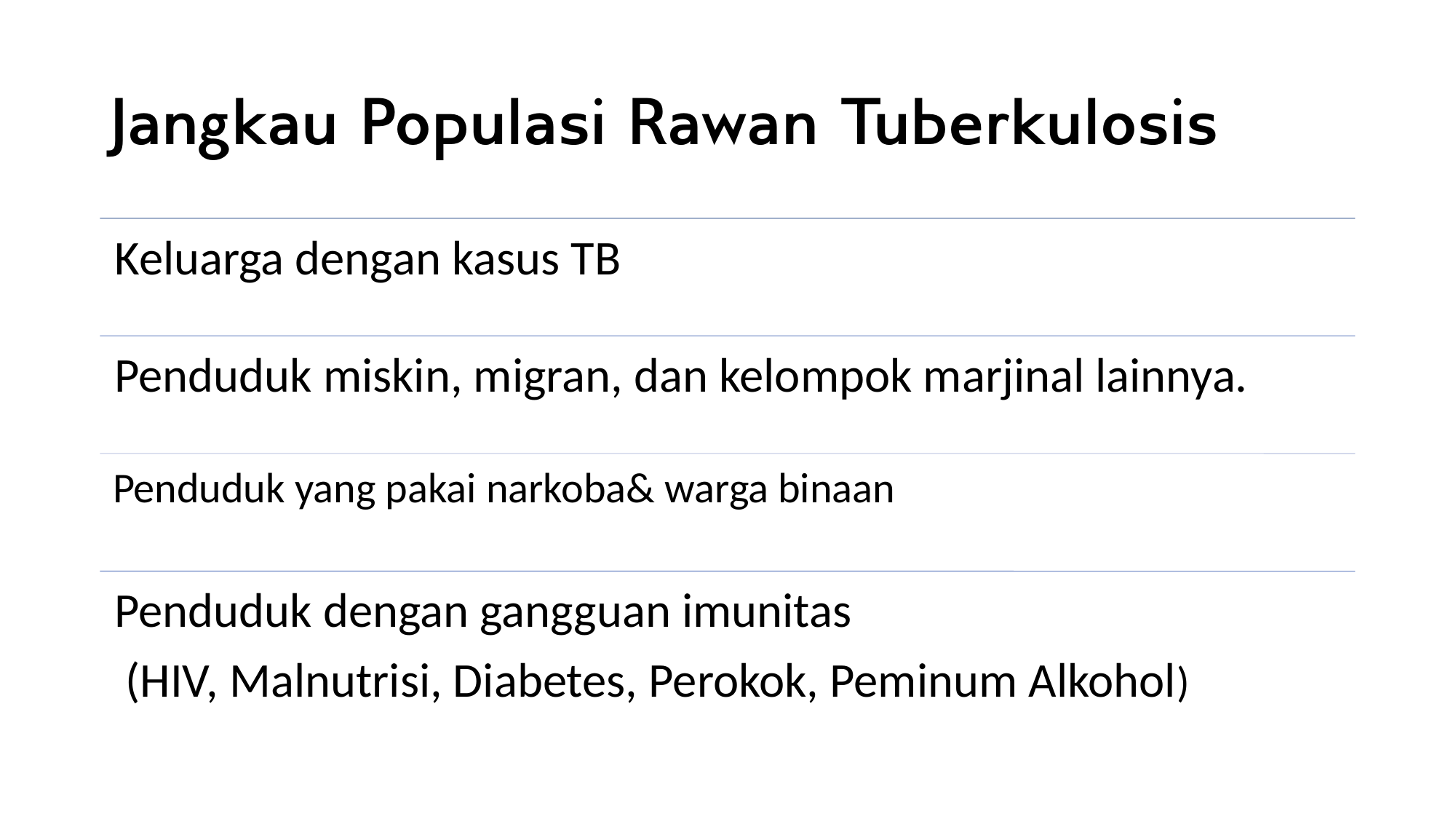

# Jangkau Populasi Rawan Tuberkulosis
Keluarga dengan kasus TB
Penduduk miskin, migran, dan kelompok marjinal lainnya.
Penduduk yang pakai narkoba& warga binaan
Penduduk dengan gangguan imunitas
 (HIV, Malnutrisi, Diabetes, Perokok, Peminum Alkohol)